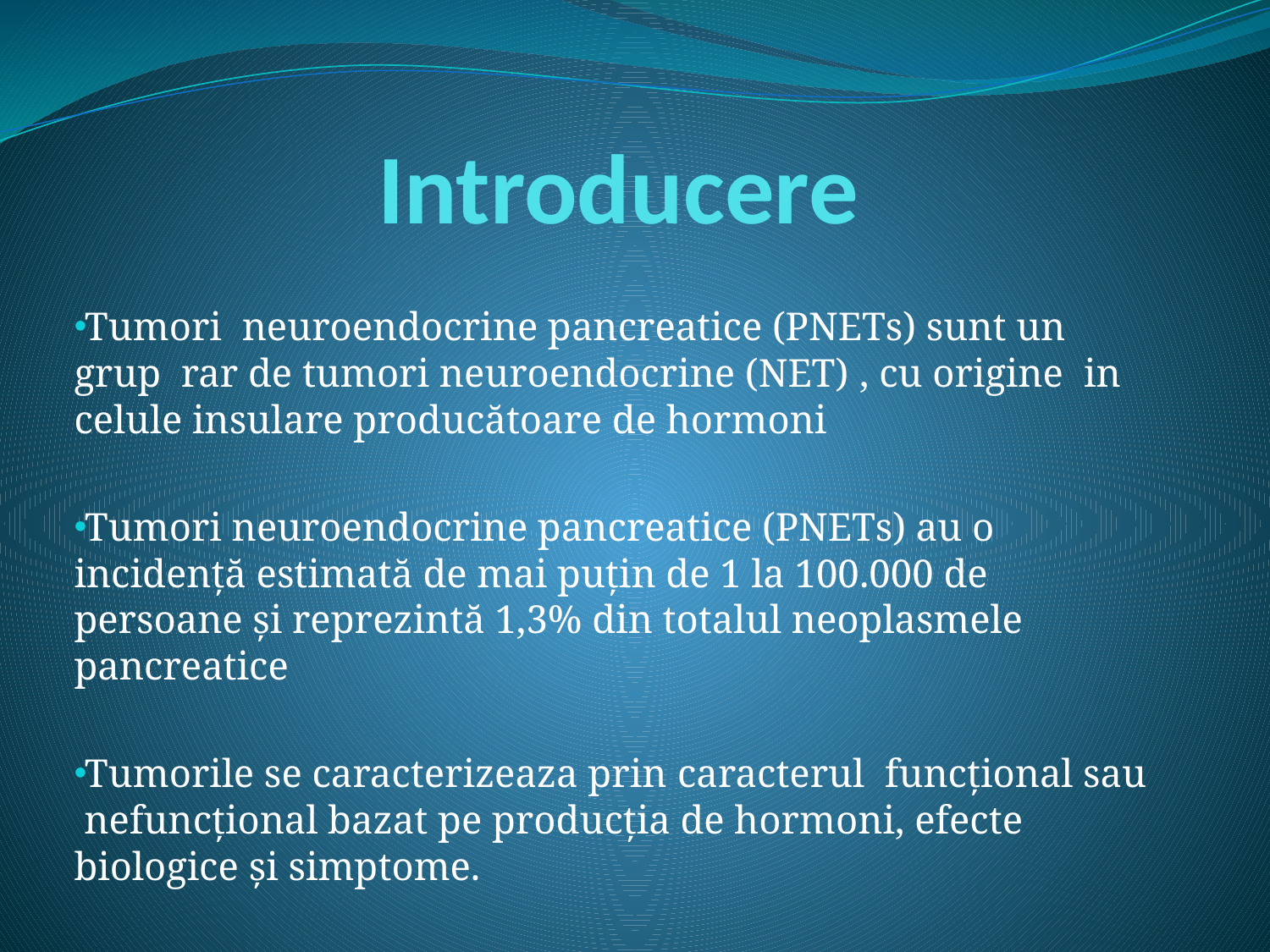

# Introducere
Tumori  neuroendocrine pancreatice (PNETs) sunt un  grup  rar de tumori neuroendocrine (NET) , cu origine  in celule insulare producătoare de hormoni

Tumori neuroendocrine pancreatice (PNETs) au o incidență estimată de mai puțin de 1 la 100.000 de persoane și reprezintă 1,3% din totalul neoplasmele pancreatice

Tumorile se caracterizeaza prin caracterul  funcțional sau  nefuncțional bazat pe producția de hormoni, efecte biologice și simptome.